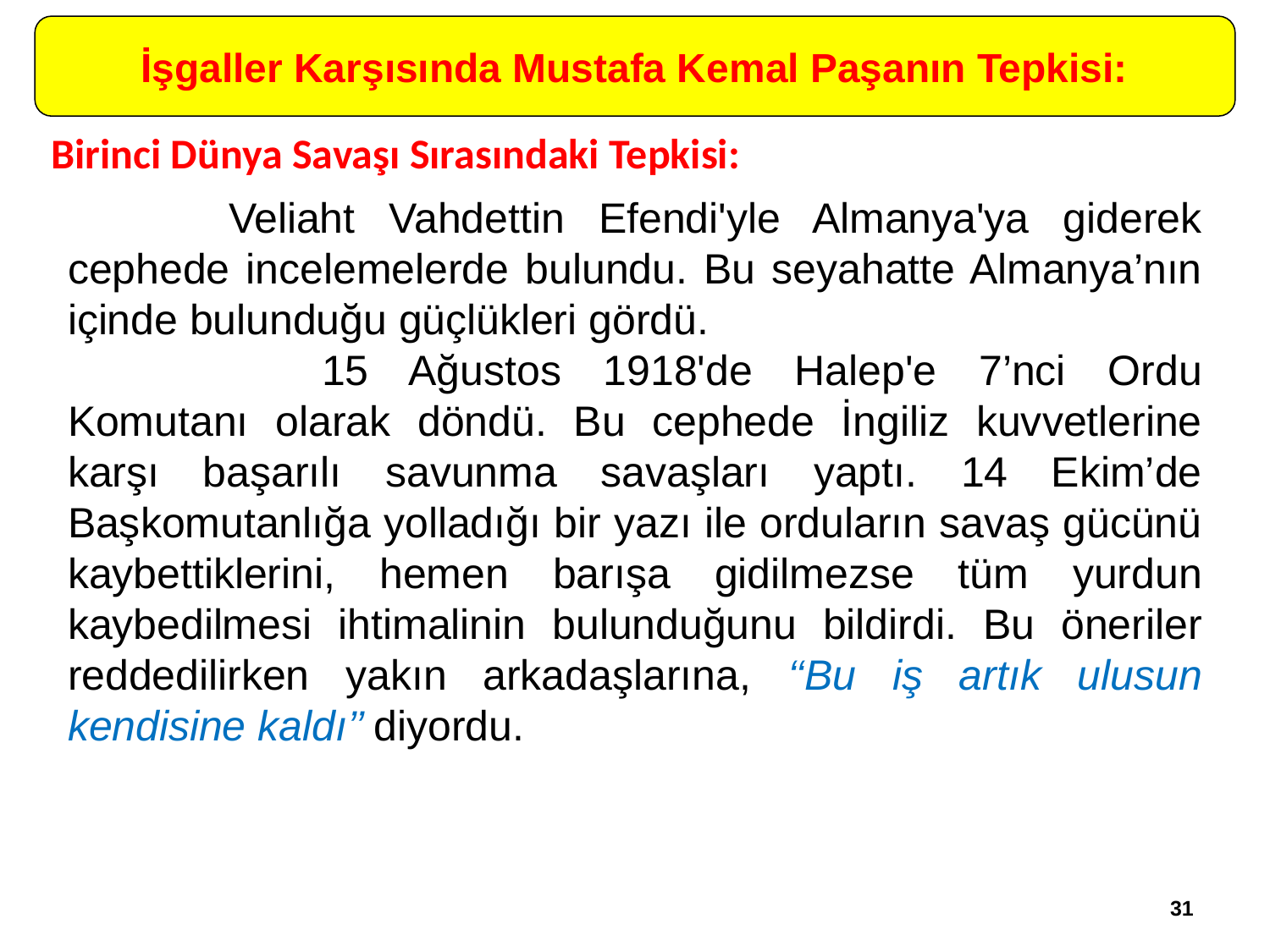

İşgaller Karşısında Mustafa Kemal Paşanın Tepkisi:
Birinci Dünya Savaşı Sırasındaki Tepkisi:
	 Veliaht Vahdettin Efendi'yle Almanya'ya giderek cephede incelemelerde bulundu. Bu seyahatte Almanya’nın içinde bulunduğu güçlükleri gördü.
		15 Ağustos 1918'de Halep'e 7’nci Ordu Komutanı olarak döndü. Bu cephede İngiliz kuvvetlerine karşı başarılı savunma savaşları yaptı. 14 Ekim’de Başkomutanlığa yolladığı bir yazı ile orduların savaş gücünü kaybettiklerini, hemen barışa gidilmezse tüm yurdun kaybedilmesi ihtimalinin bulunduğunu bildirdi. Bu öneriler reddedilirken yakın arkadaşlarına, ‘‘Bu iş artık ulusun kendisine kaldı’’ diyordu.

31